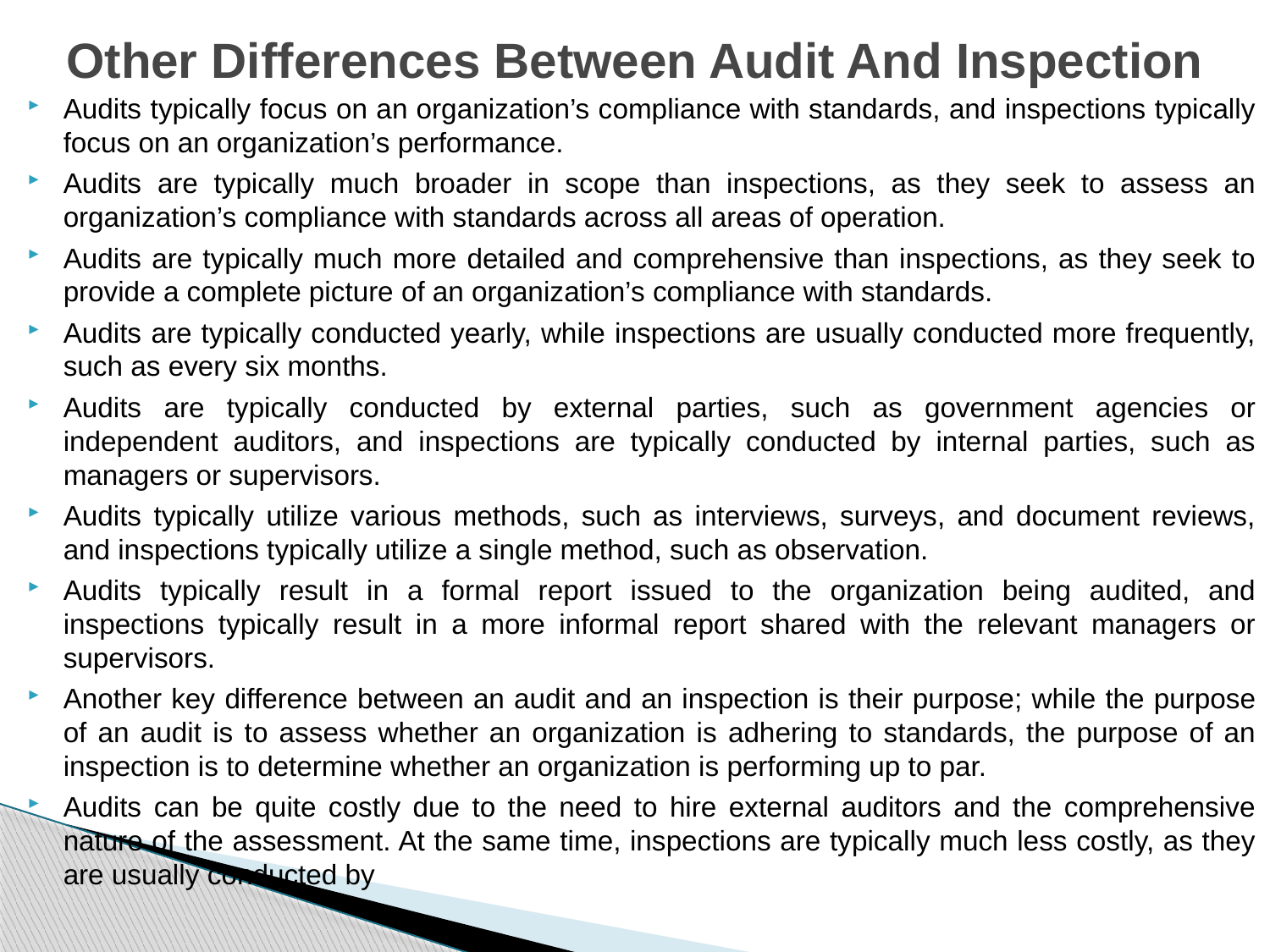

# Other Differences Between Audit And Inspection
Audits typically focus on an organization’s compliance with standards, and inspections typically focus on an organization’s performance.
Audits are typically much broader in scope than inspections, as they seek to assess an organization’s compliance with standards across all areas of operation.
Audits are typically much more detailed and comprehensive than inspections, as they seek to provide a complete picture of an organization’s compliance with standards.
Audits are typically conducted yearly, while inspections are usually conducted more frequently, such as every six months.
Audits are typically conducted by external parties, such as government agencies or independent auditors, and inspections are typically conducted by internal parties, such as managers or supervisors.
Audits typically utilize various methods, such as interviews, surveys, and document reviews, and inspections typically utilize a single method, such as observation.
Audits typically result in a formal report issued to the organization being audited, and inspections typically result in a more informal report shared with the relevant managers or supervisors.
Another key difference between an audit and an inspection is their purpose; while the purpose of an audit is to assess whether an organization is adhering to standards, the purpose of an inspection is to determine whether an organization is performing up to par.
Audits can be quite costly due to the need to hire external auditors and the comprehensive nature of the assessment. At the same time, inspections are typically much less costly, as they are usually conducted by